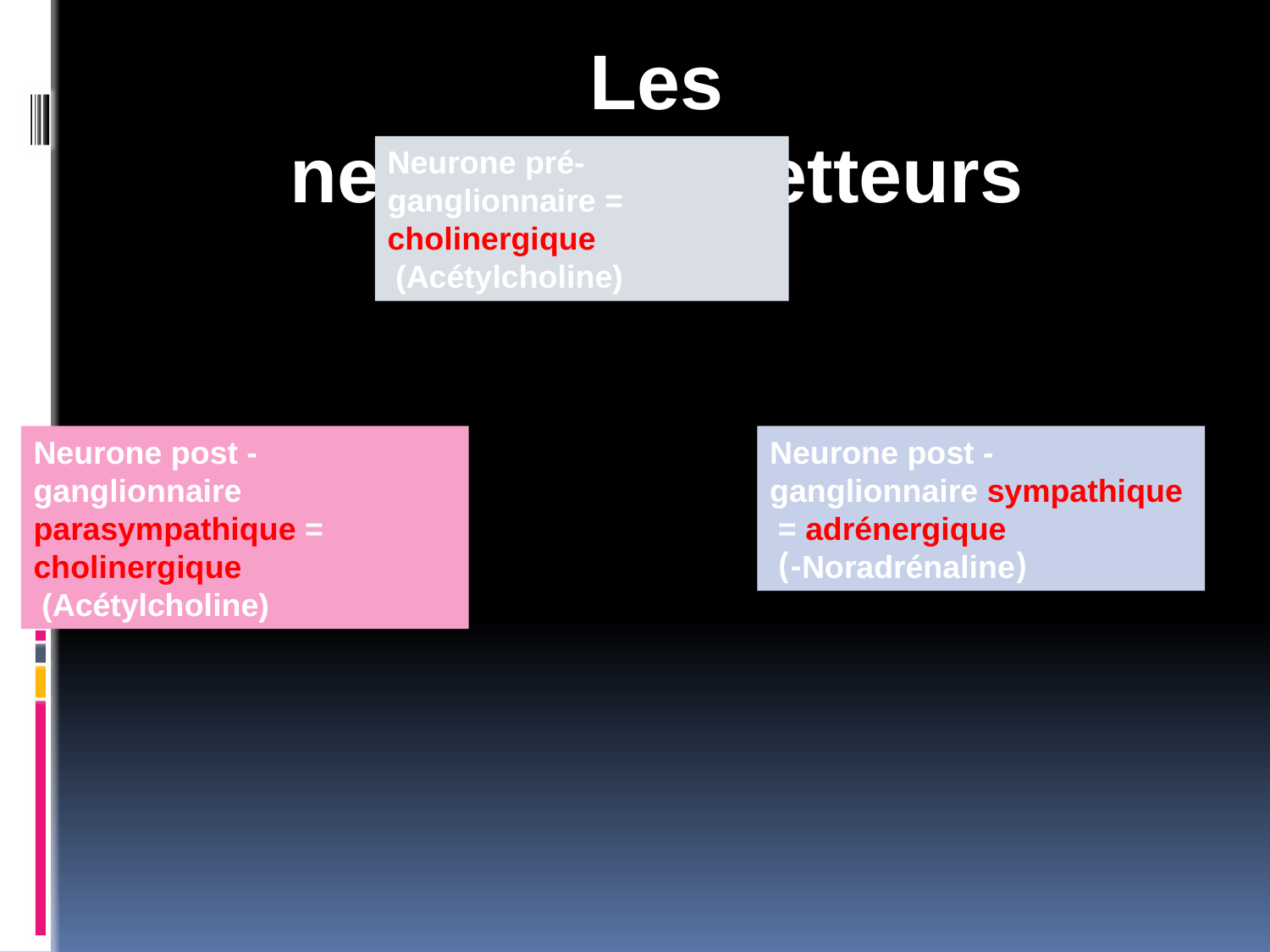

Les neurotransmetteurs
Neurone pré-ganglionnaire = cholinergique (Acétylcholine)
Neurone post - ganglionnaire parasympathique = cholinergique (Acétylcholine)
Neurone post - ganglionnaire sympathique = adrénergique
(Noradrénaline-)